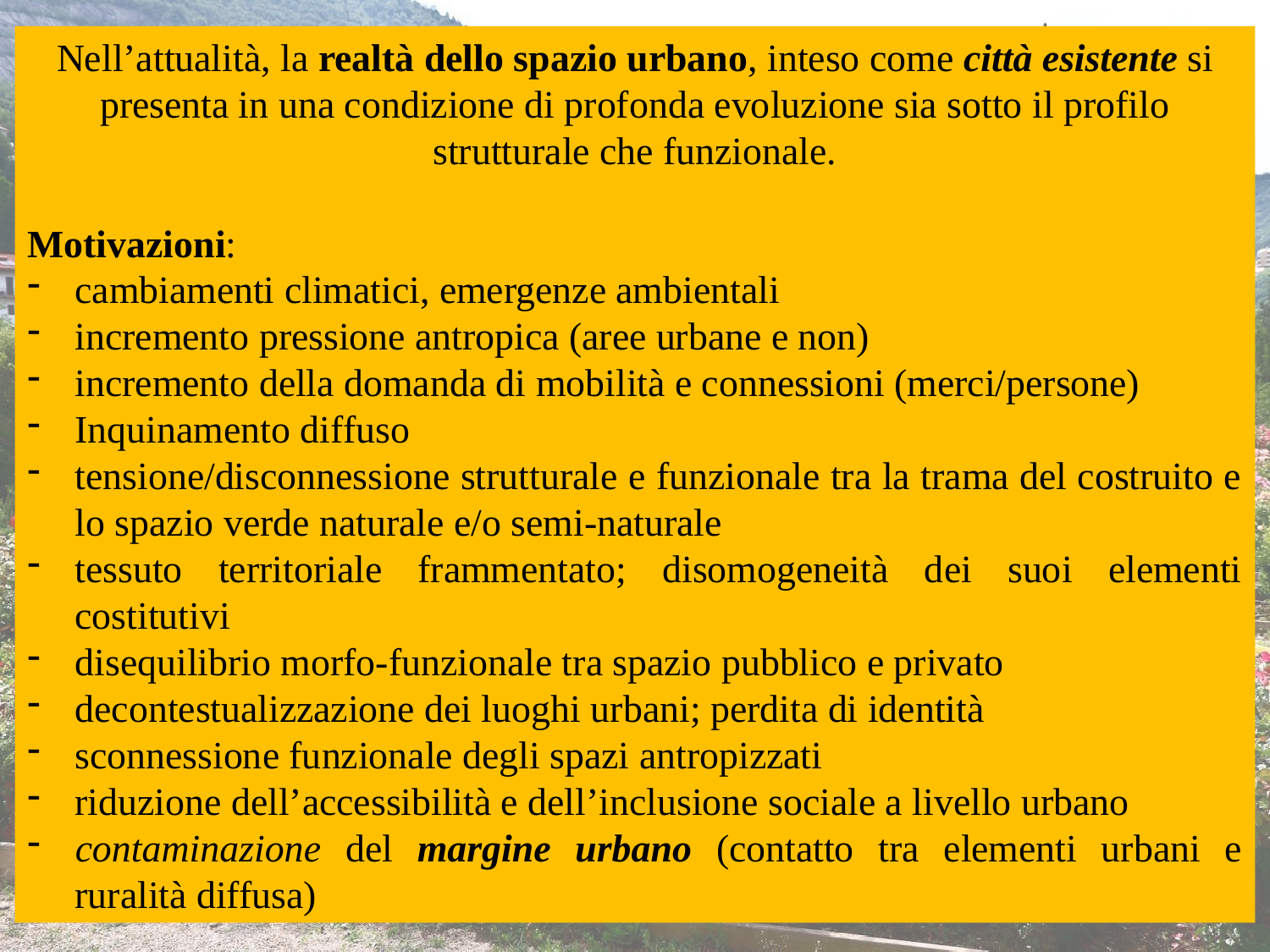

Nell’attualità, la realtà dello spazio urbano, inteso come città esistente si presenta in una condizione di profonda evoluzione sia sotto il profilo strutturale che funzionale.

Motivazioni:
cambiamenti climatici, emergenze ambientali
incremento pressione antropica (aree urbane e non)
incremento della domanda di mobilità e connessioni (merci/persone)
Inquinamento diffuso
tensione/disconnessione strutturale e funzionale tra la trama del costruito e lo spazio verde naturale e/o semi-naturale
tessuto territoriale frammentato; disomogeneità dei suoi elementi costitutivi
disequilibrio morfo-funzionale tra spazio pubblico e privato
decontestualizzazione dei luoghi urbani; perdita di identità
sconnessione funzionale degli spazi antropizzati
riduzione dell’accessibilità e dell’inclusione sociale a livello urbano
contaminazione del margine urbano (contatto tra elementi urbani e ruralità diffusa)